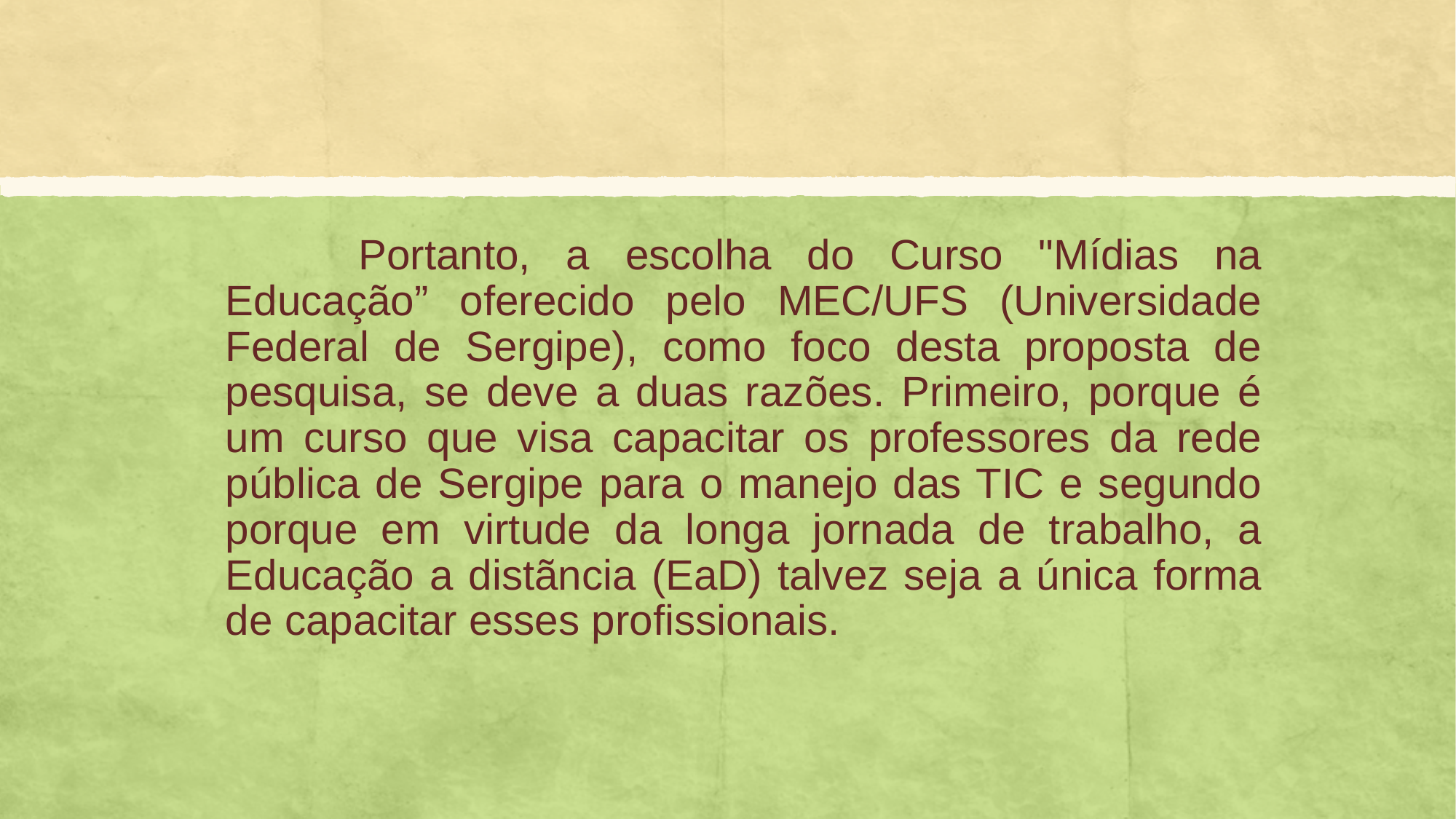

Portanto, a escolha do Curso "Mídias na Educação” oferecido pelo MEC/UFS (Universidade Federal de Sergipe), como foco desta proposta de pesquisa, se deve a duas razões. Primeiro, porque é um curso que visa capacitar os professores da rede pública de Sergipe para o manejo das TIC e segundo porque em virtude da longa jornada de trabalho, a Educação a distãncia (EaD) talvez seja a única forma de capacitar esses profissionais.